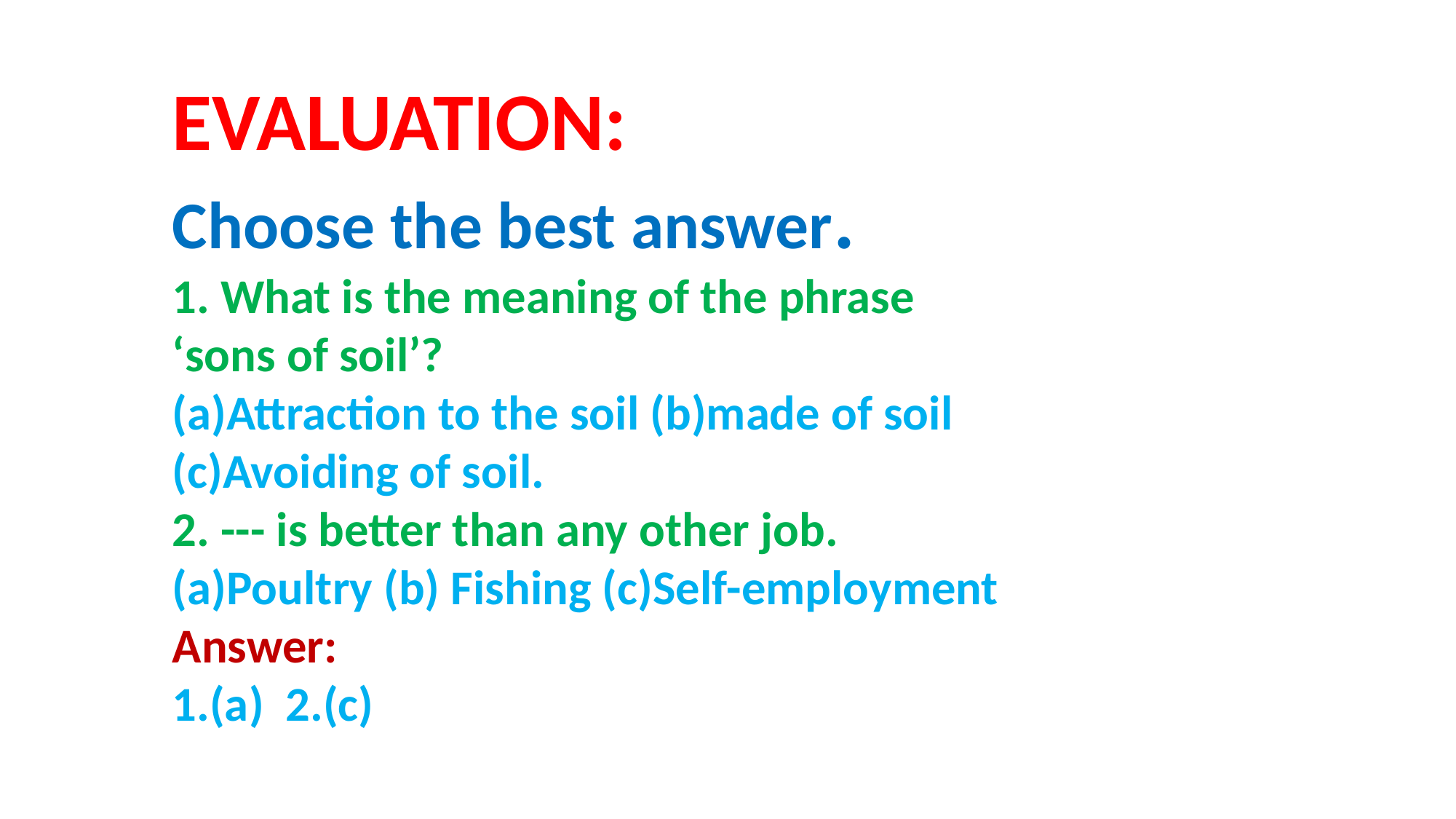

EVALUATION:
Choose the best answer.
1. What is the meaning of the phrase
‘sons of soil’?
(a)Attraction to the soil (b)made of soil
(c)Avoiding of soil.
2. --- is better than any other job.
(a)Poultry (b) Fishing (c)Self-employment
Answer:
1.(a)  2.(c)